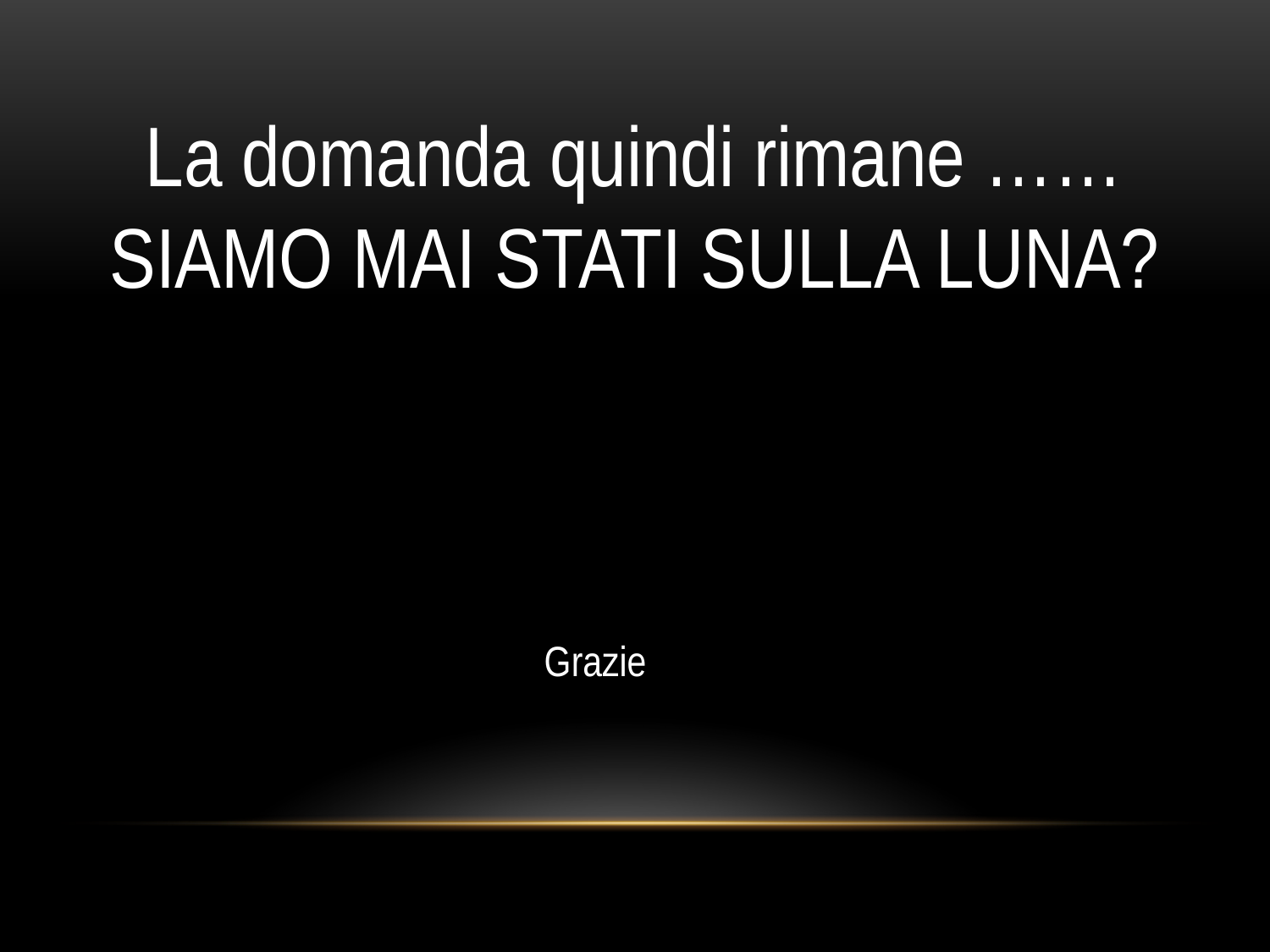

La domanda quindi rimane …… SIAMO MAI STATI SULLA LUNA?
Grazie